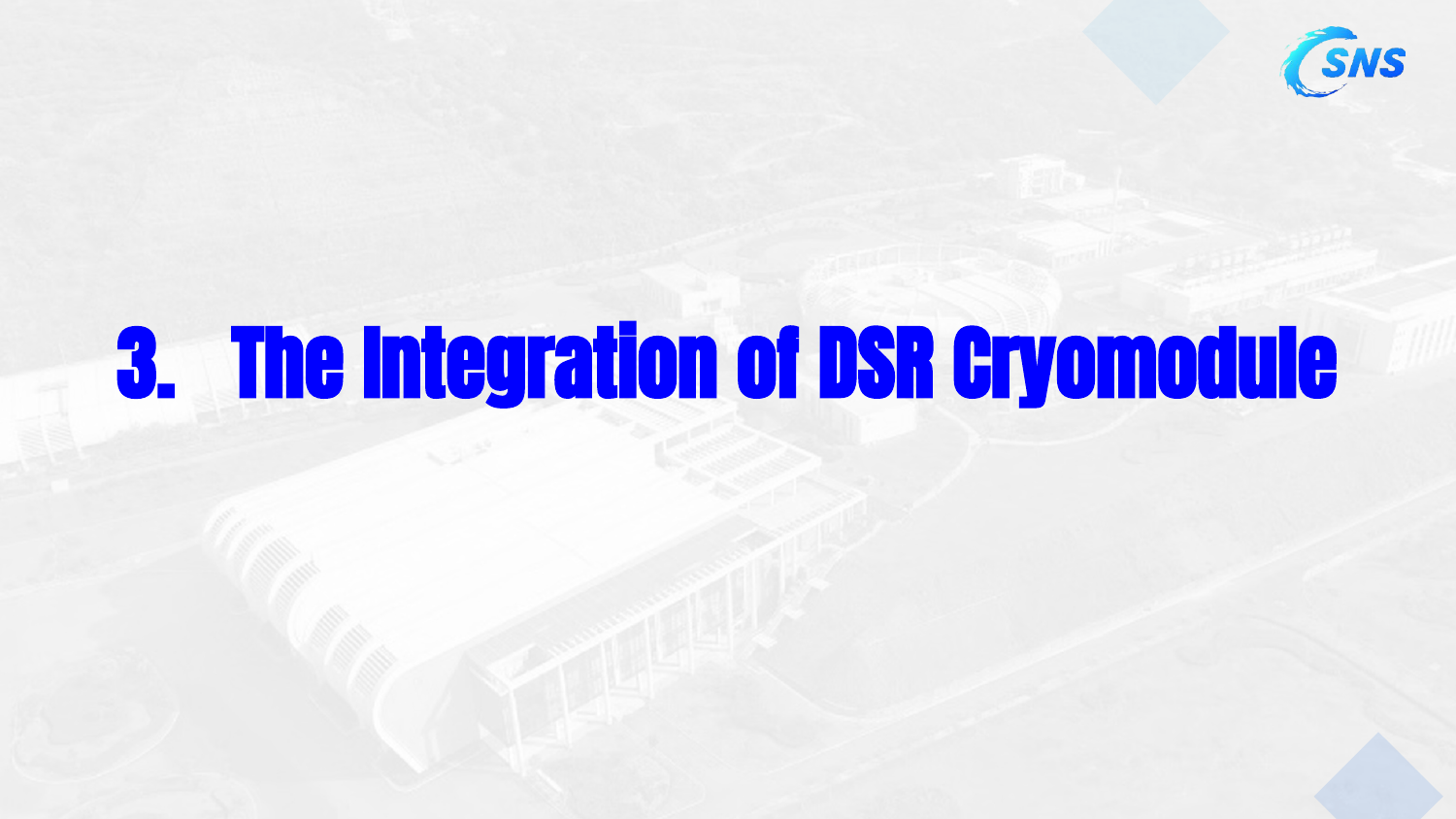

3.   The Integration of DSR Cryomodule

11